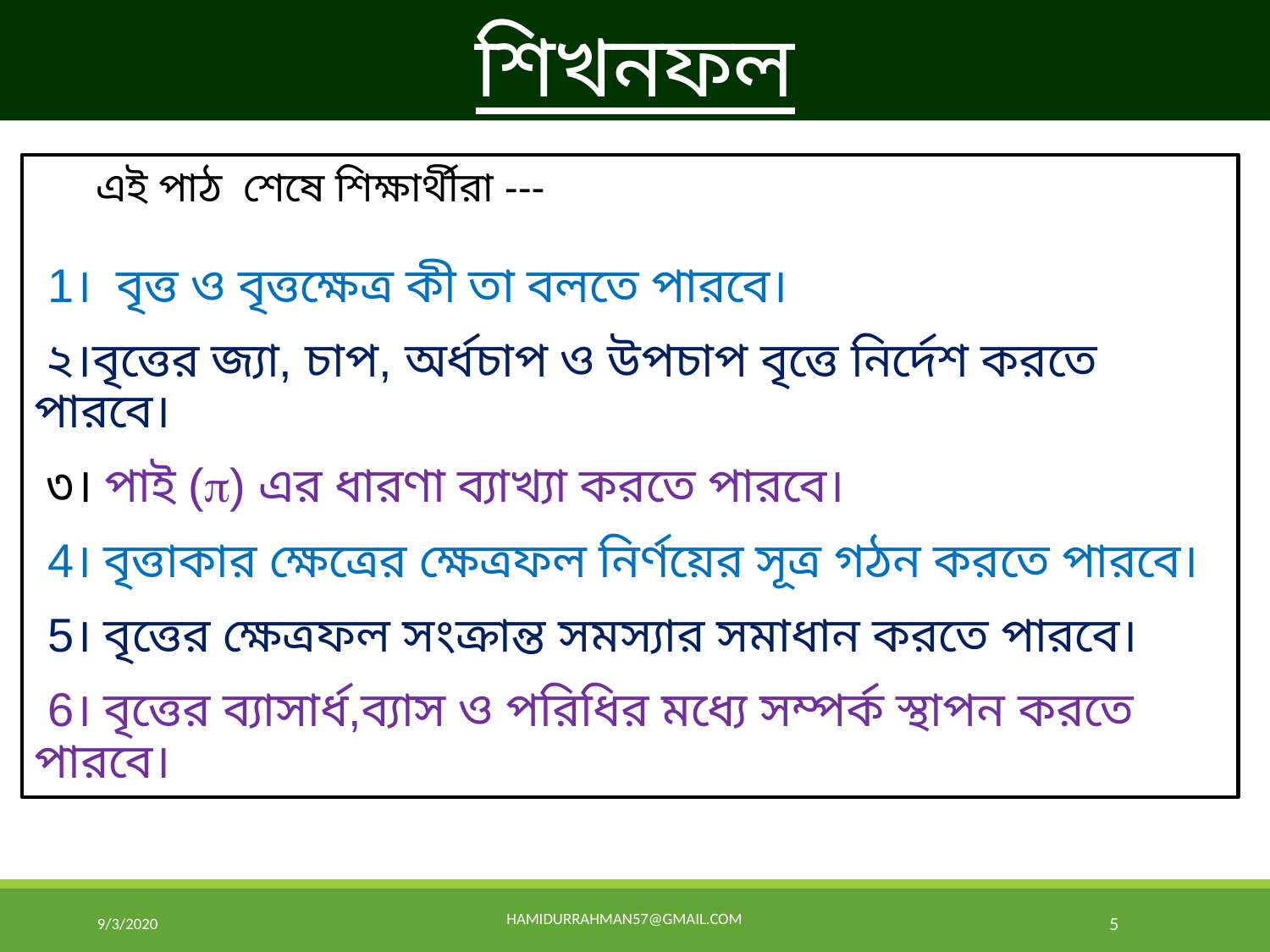

# শিখনফল
      এই পাঠ  শেষে শিক্ষার্থীরা ---

 1।  বৃত্ত ও বৃত্তক্ষেত্র কী তা বলতে পারবে।
 ২।বৃত্তের জ্যা, চাপ, অর্ধচাপ ও উপচাপ বৃত্তে নির্দেশ করতে পারবে।
 ৩। পাই (π) এর ধারণা ব্যাখ্যা করতে পারবে।
 4। বৃত্তাকার ক্ষেত্রের ক্ষেত্রফল নির্ণয়ের সূত্র গঠন করতে পারবে।
 5। বৃত্তের ক্ষেত্রফল সংক্রান্ত সমস্যার সমাধান করতে পারবে।
 6। বৃত্তের ব্যাসার্ধ,ব্যাস ও পরিধির মধ্যে সম্পর্ক স্থাপন করতে পারবে।
9/3/2020
hamidurrahman57@gmail.com
9/3/2020
5